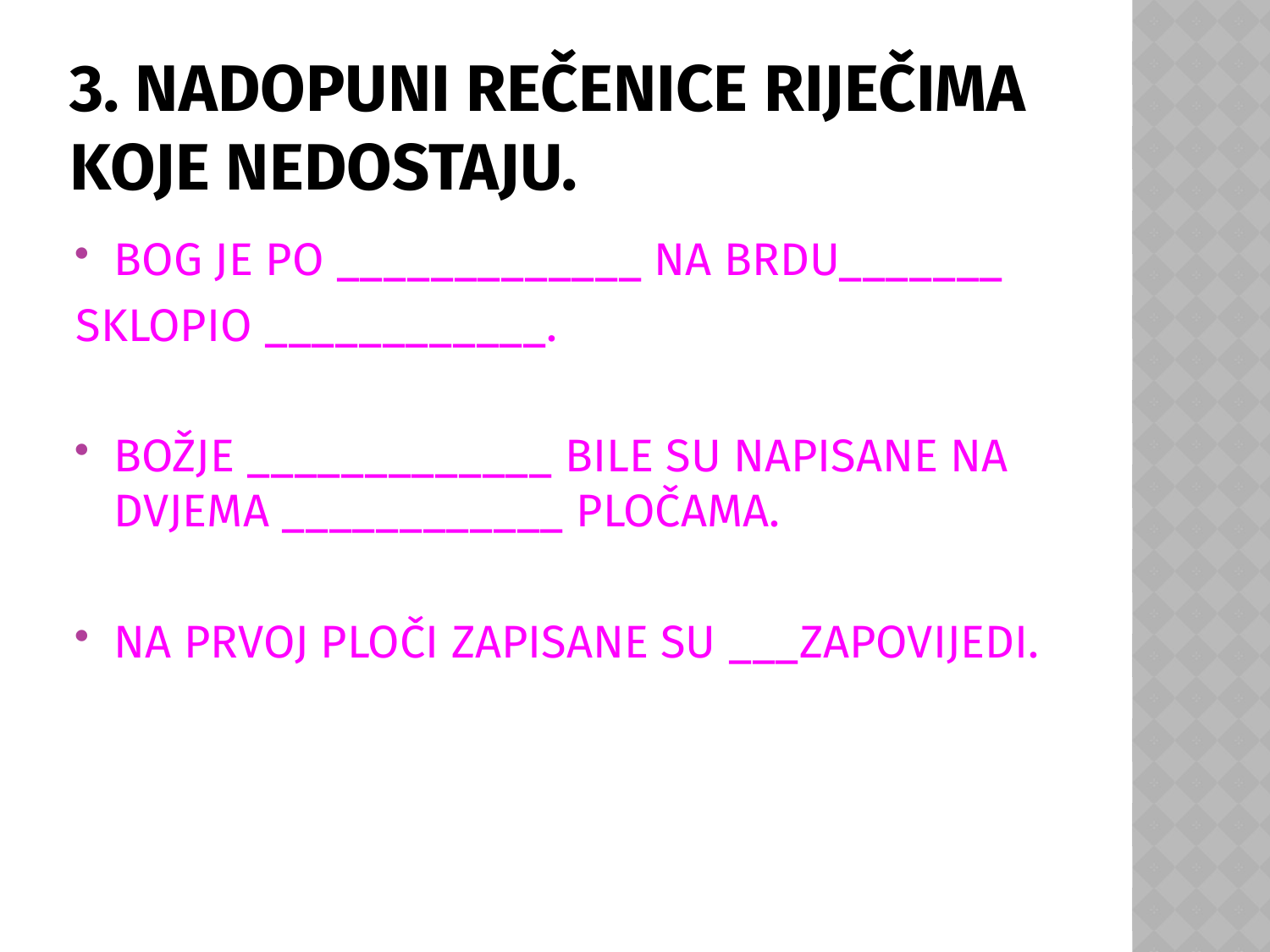

# 3. NADOPUNI REČENICE RIJEČIMA KOJE NEDOSTAJU.
BOG JE PO _____________ NA BRDU_______
SKLOPIO ____________.

BOŽJE _____________ BILE SU NAPISANE NA DVJEMA ____________ PLOČAMA.

NA PRVOJ PLOČI ZAPISANE SU ___ZAPOVIJEDI.